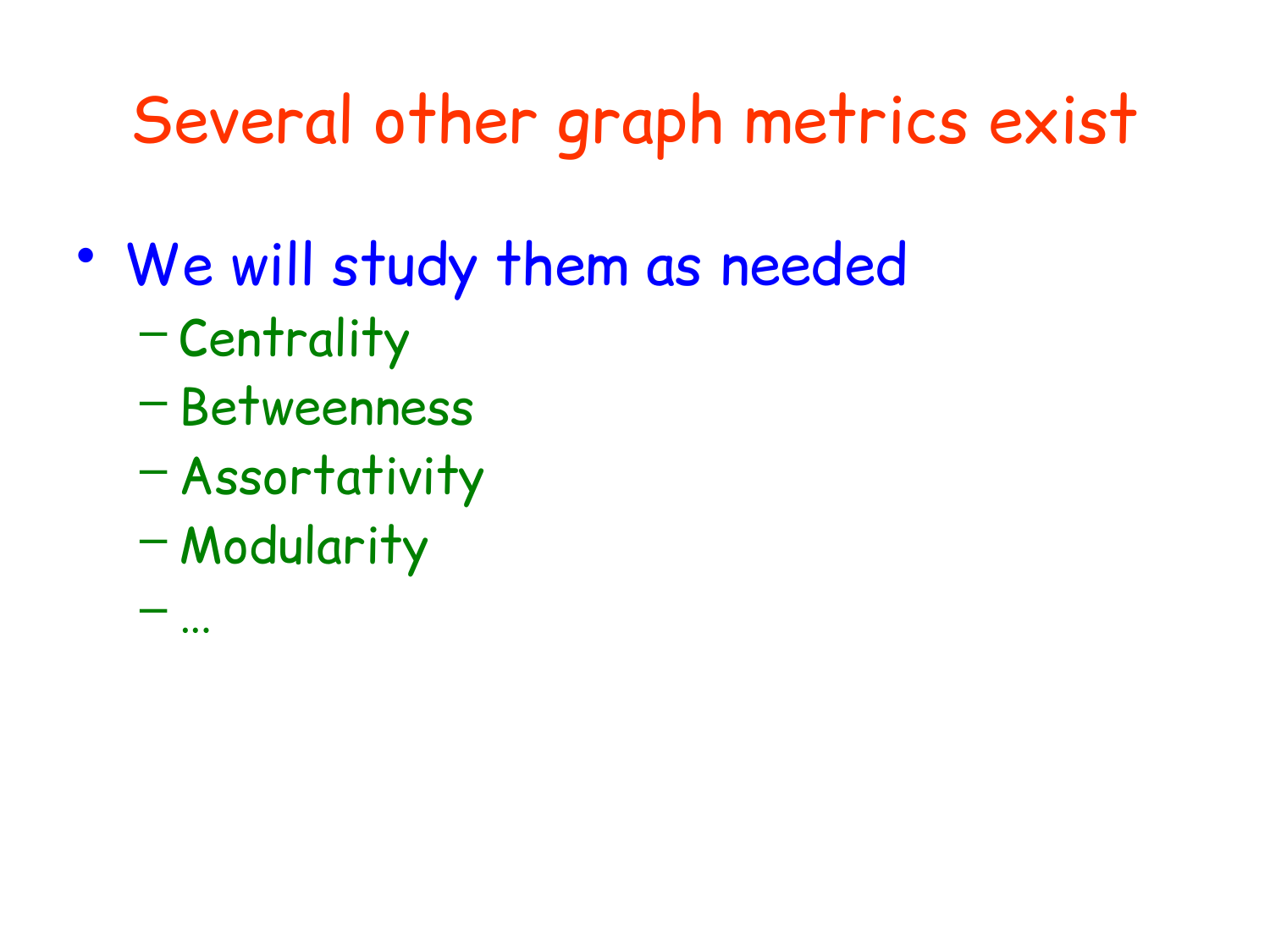

# Several other graph metrics exist
We will study them as needed
Centrality
Betweenness
Assortativity
Modularity
…